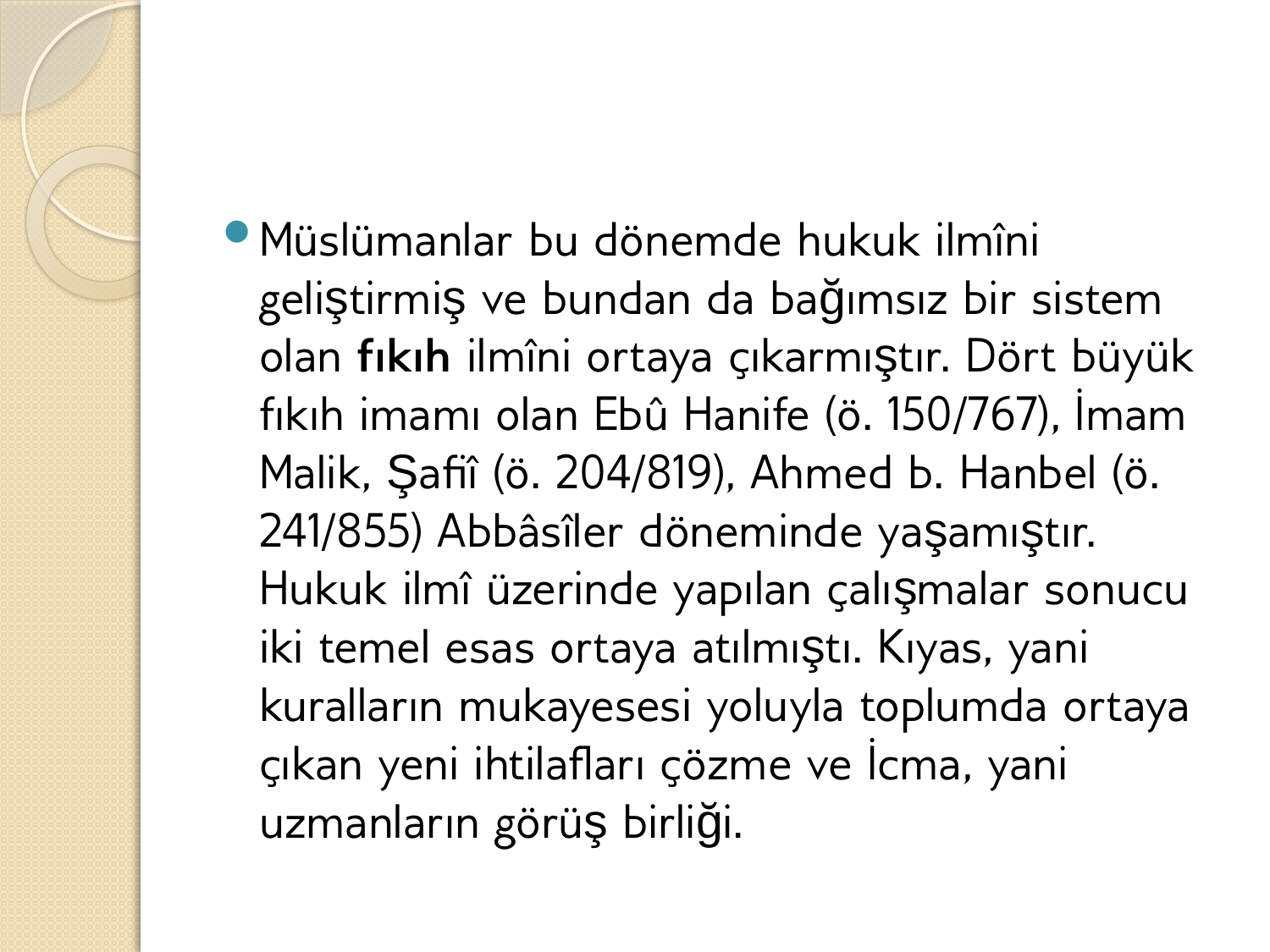

#
Müslümanlar bu dönemde hukuk ilmîni geliştirmiş ve bundan da bağımsız bir sistem olan fıkıh ilmîni ortaya çıkarmıştır. Dört büyük fıkıh imamı olan Ebû Hanife (ö. 150/767), İmam Malik, Şafiî (ö. 204/819), Ahmed b. Hanbel (ö. 241/855) Abbâsîler döneminde yaşamıştır. Hukuk ilmî üzerinde yapılan çalışmalar sonucu iki temel esas ortaya atılmıştı. Kıyas, yani kuralların mukayesesi yoluyla toplumda ortaya çıkan yeni ihtilafları çözme ve İcma, yani uzmanların görüş birliği.